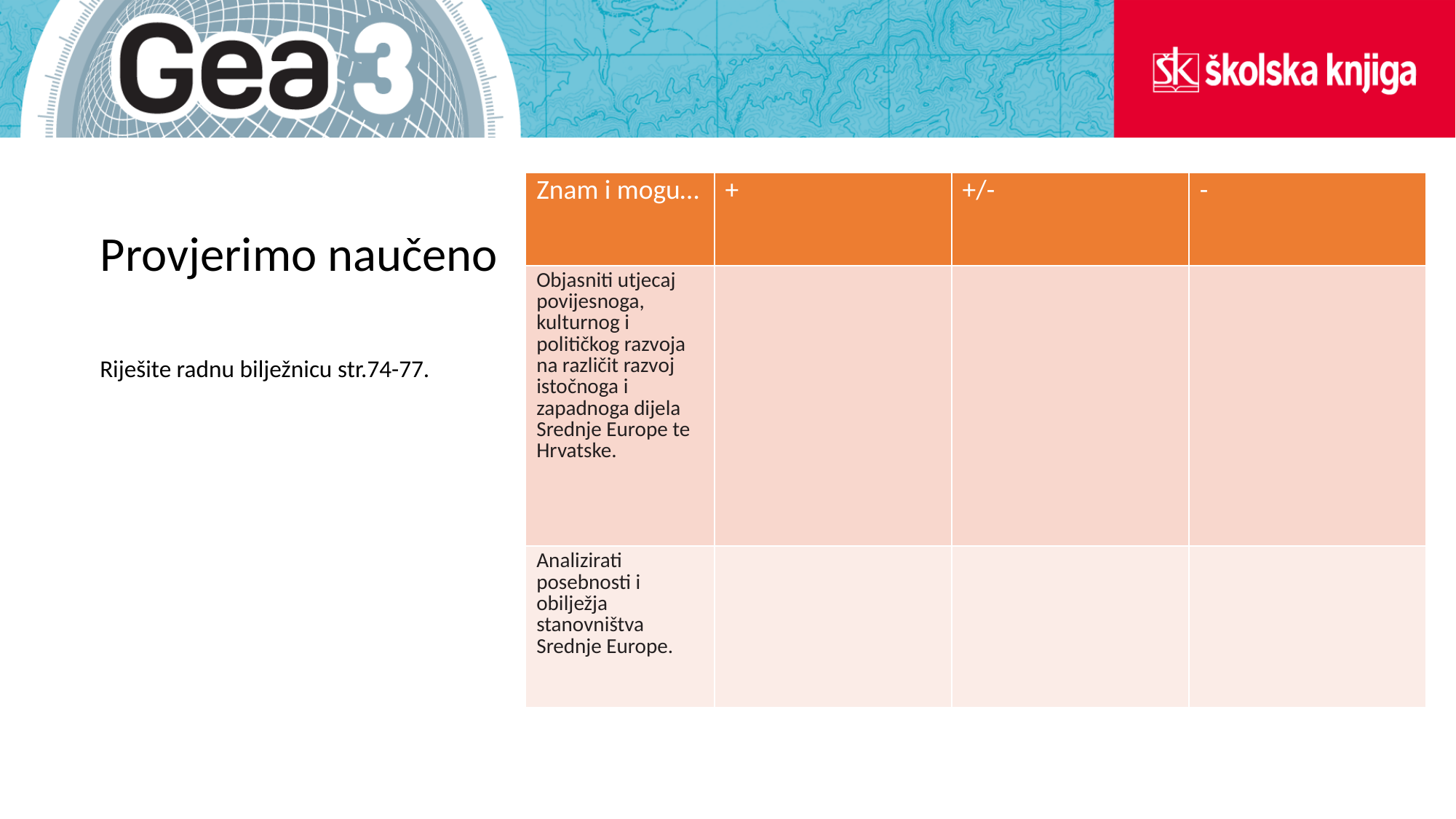

| Znam i mogu… | + | +/- | - |
| --- | --- | --- | --- |
| Objasniti utjecaj povijesnoga, kulturnog i političkog razvoja na različit razvoj istočnoga i zapadnoga dijela Srednje Europe te Hrvatske. |  |  |  |
| Analizirati posebnosti i obilježja stanovništva Srednje Europe. |  |  |  |
# Provjerimo naučeno
Riješite radnu bilježnicu str.74-77.